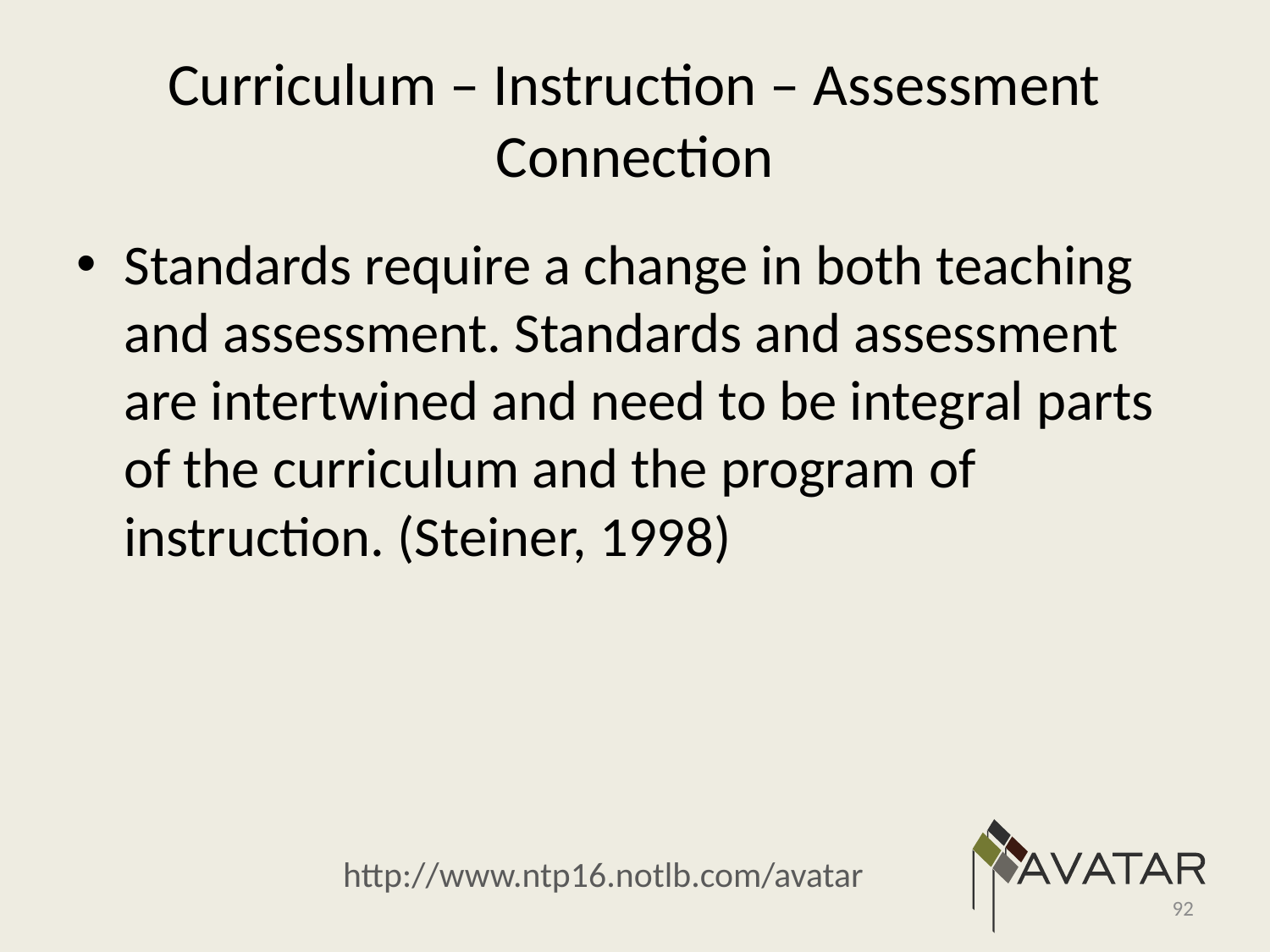

# Curriculum – Instruction – Assessment Connection
Standards require a change in both teaching and assessment. Standards and assessment are intertwined and need to be integral parts of the curriculum and the program of instruction. (Steiner, 1998)

92